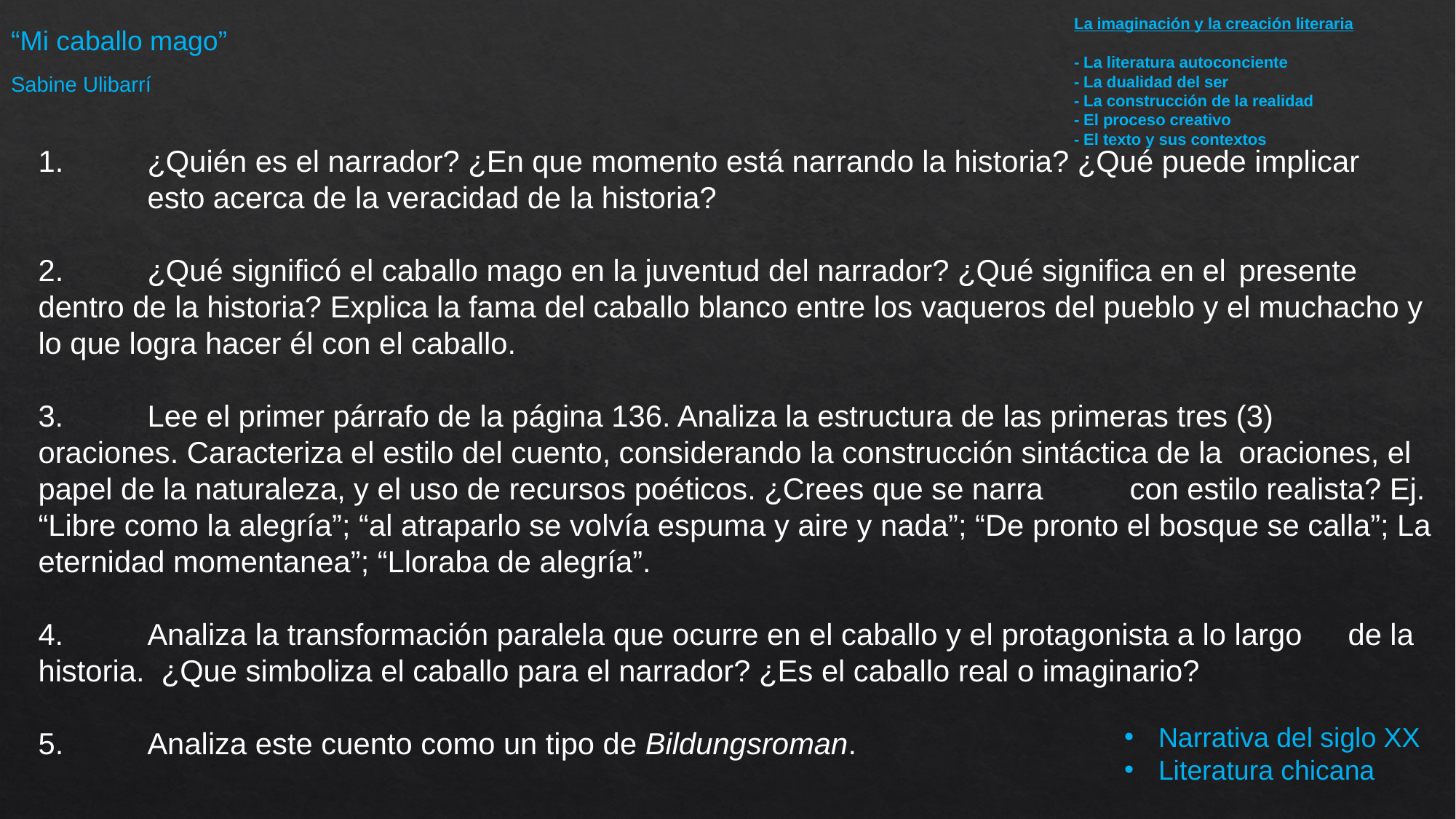

La imaginación y la creación literaria
- La literatura autoconciente
- La dualidad del ser
- La construcción de la realidad
- El proceso creativo
- El texto y sus contextos

“Mi caballo mago”
Sabine Ulibarrí
1.	¿Quién es el narrador? ¿En que momento está narrando la historia? ¿Qué puede implicar 	esto acerca de la veracidad de la historia?

2.	¿Qué significó el caballo mago en la juventud del narrador? ¿Qué significa en el 	presente dentro de la historia? Explica la fama del caballo blanco entre los vaqueros del pueblo y el muchacho y lo que logra hacer él con el caballo.

3.	Lee el primer párrafo de la página 136. Analiza la estructura de las primeras tres (3) 	oraciones. Caracteriza el estilo del cuento, considerando la construcción sintáctica de la 	oraciones, el papel de la naturaleza, y el uso de recursos poéticos. ¿Crees que se narra 	con estilo realista? Ej. “Libre como la alegría”; “al atraparlo se volvía espuma y aire y nada”; “De pronto el bosque se calla”; La eternidad momentanea”; “Lloraba de alegría”.

4. 	Analiza la transformación paralela que ocurre en el caballo y el protagonista a lo largo 	de la historia.  ¿Que simboliza el caballo para el narrador? ¿Es el caballo real o imaginario?

5. 	Analiza este cuento como un tipo de Bildungsroman.

Narrativa del siglo XX
Literatura chicana